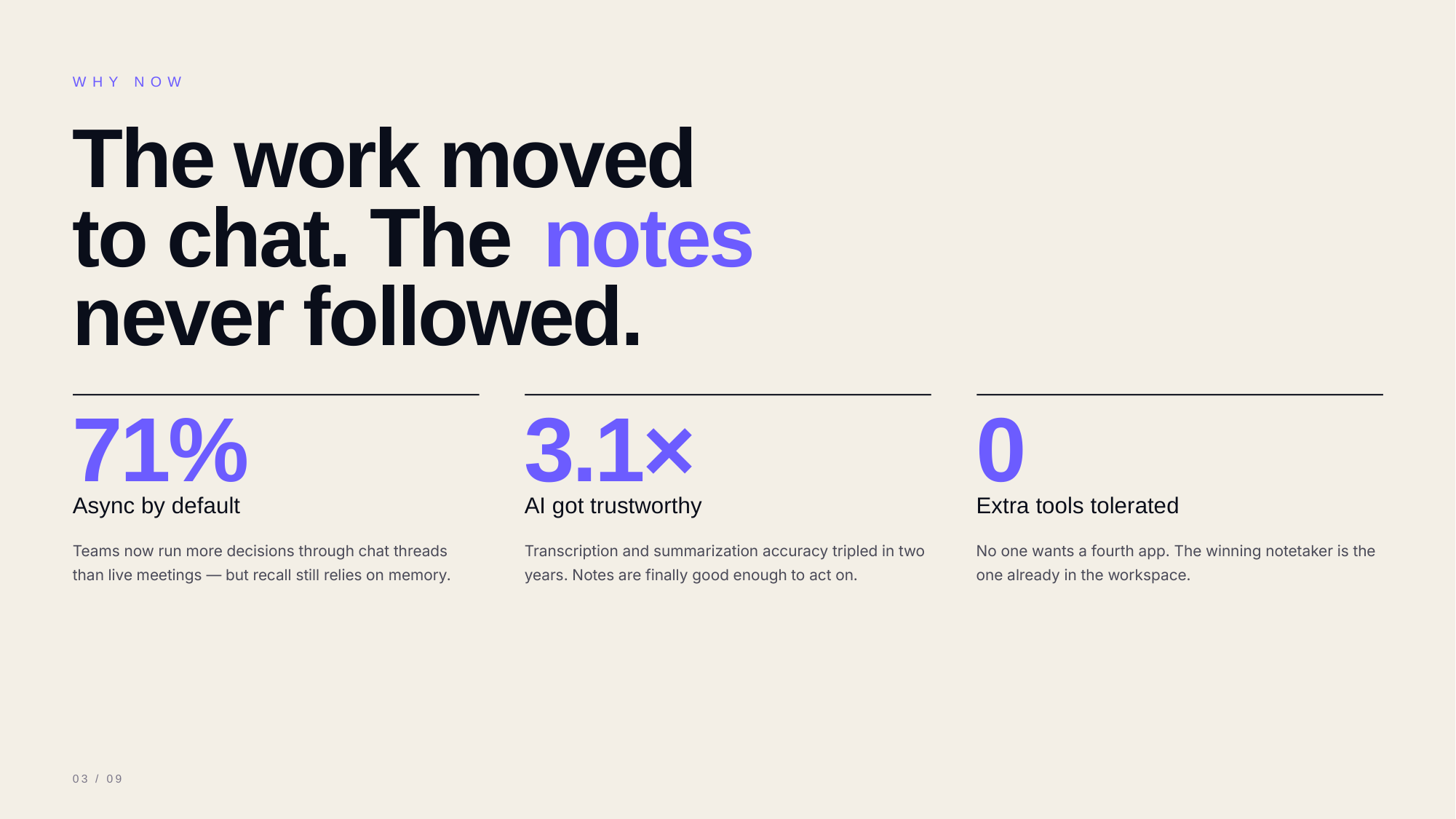

WHY NOW
The work moved
to chat. The
notes
never followed.
71%
3.1×
0
Async by default
AI got trustworthy
Extra tools tolerated
Teams now run more decisions through chat threads
Transcription and summarization accuracy tripled in two
No one wants a fourth app. The winning notetaker is the
than live meetings — but recall still relies on memory.
years. Notes are finally good enough to act on.
one already in the workspace.
03 / 09